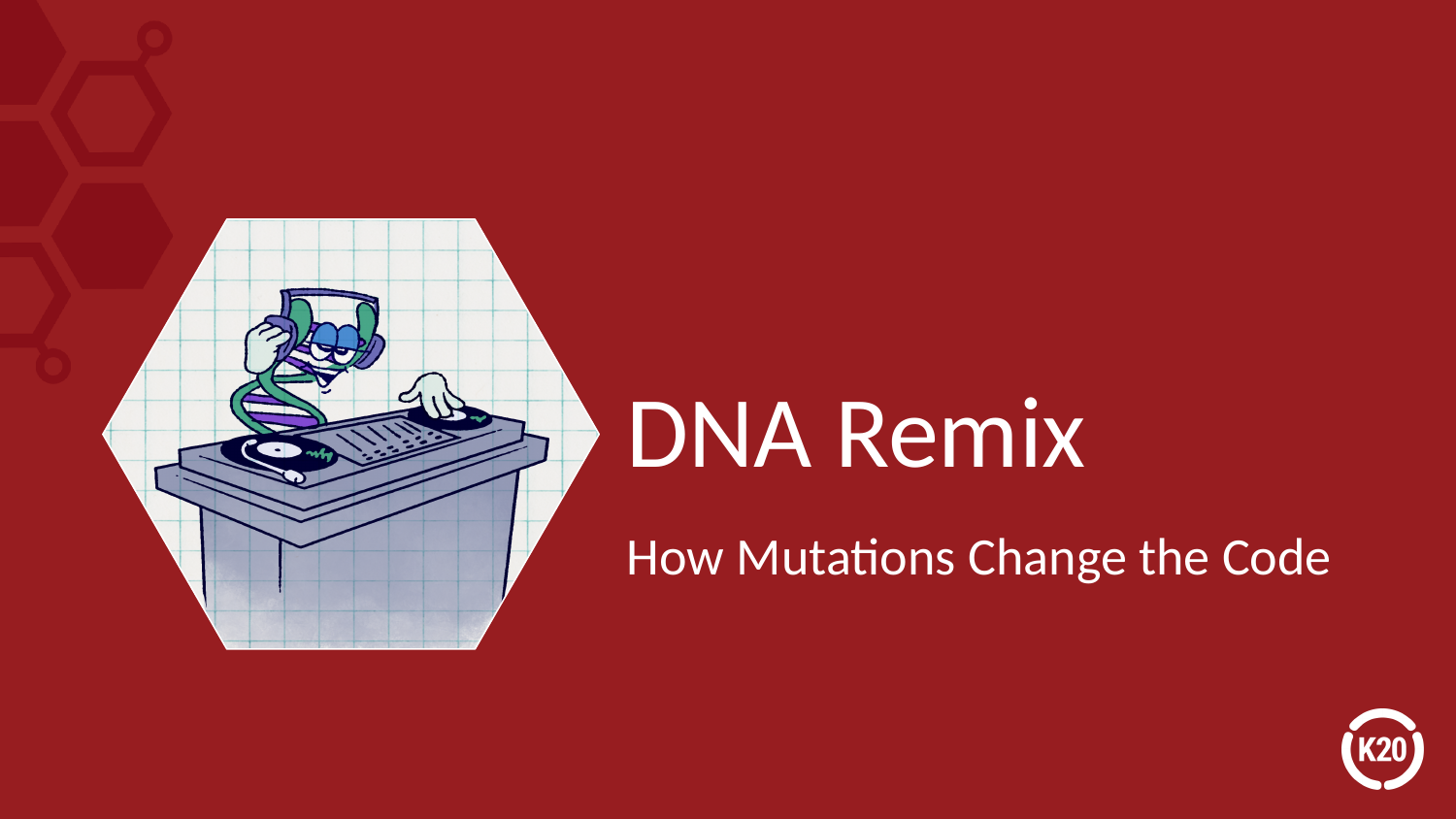

# DNA Remix

How Mutations Change the Code